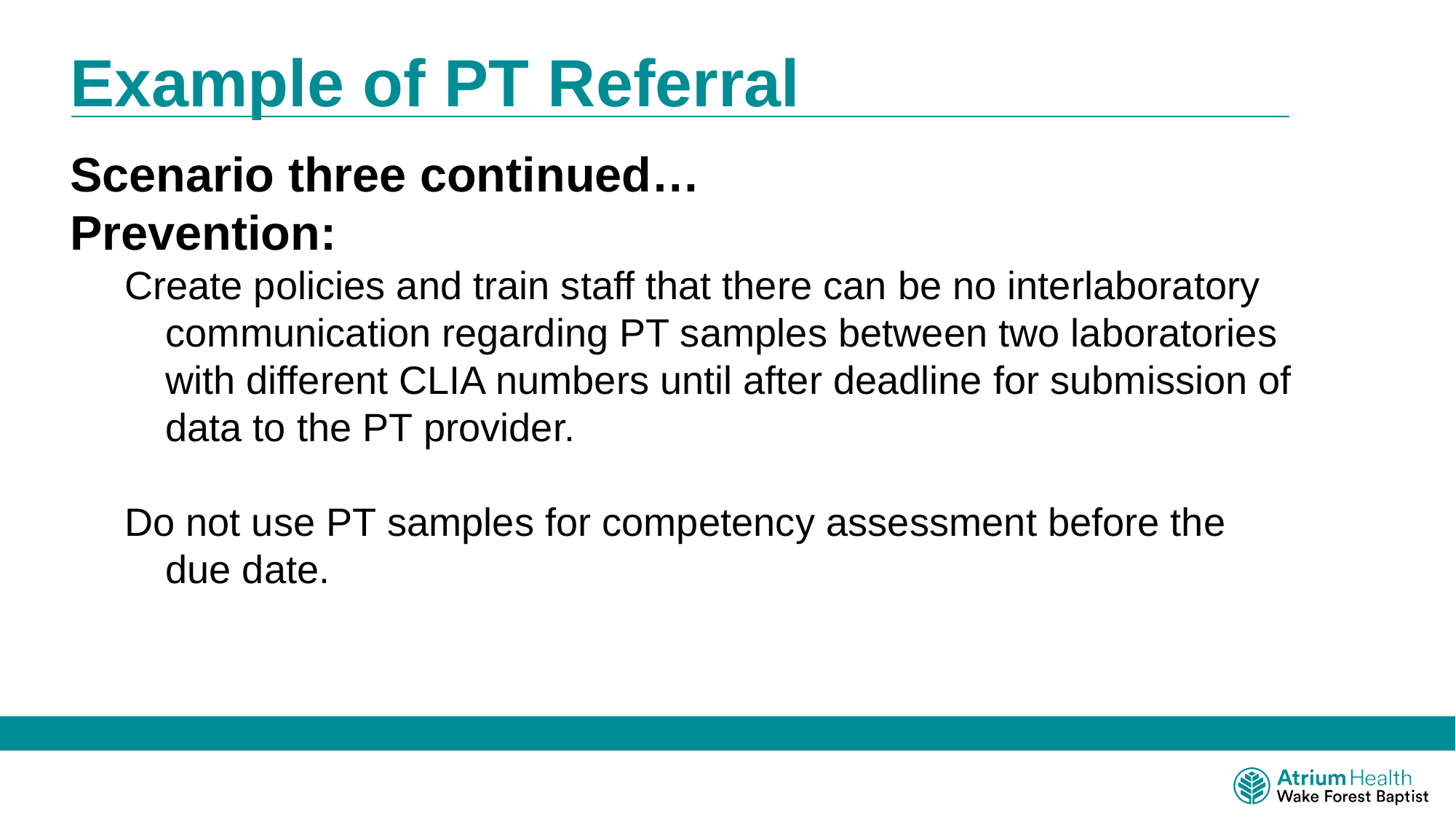

Example of PT Referral
Scenario three continued…
Prevention:
Create policies and train staff that there can be no interlaboratory communication regarding PT samples between two laboratories with different CLIA numbers until after deadline for submission of data to the PT provider.

Do not use PT samples for competency assessment before the due date.